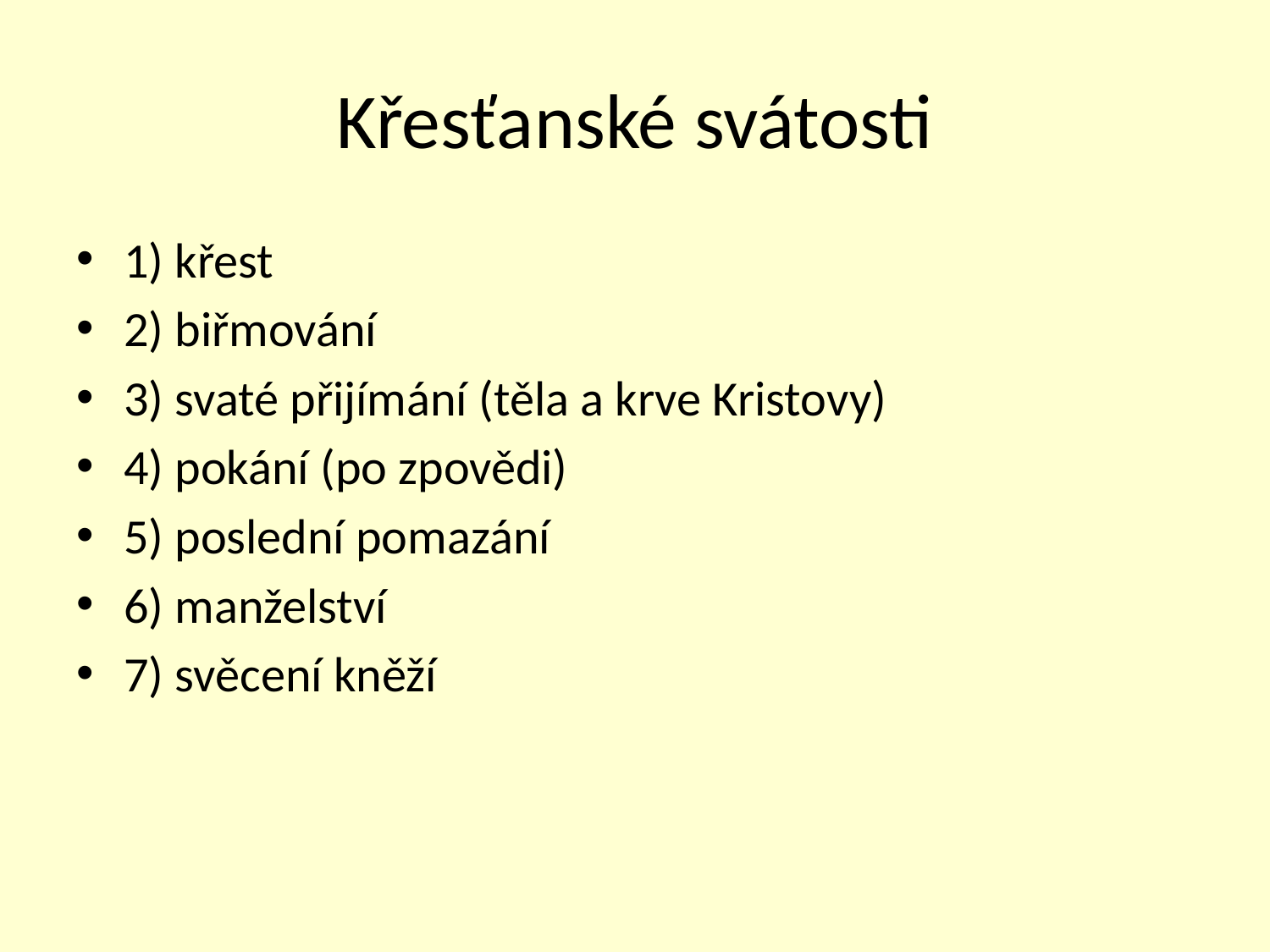

# Křesťanské svátosti
1) křest
2) biřmování
3) svaté přijímání (těla a krve Kristovy)
4) pokání (po zpovědi)
5) poslední pomazání
6) manželství
7) svěcení kněží